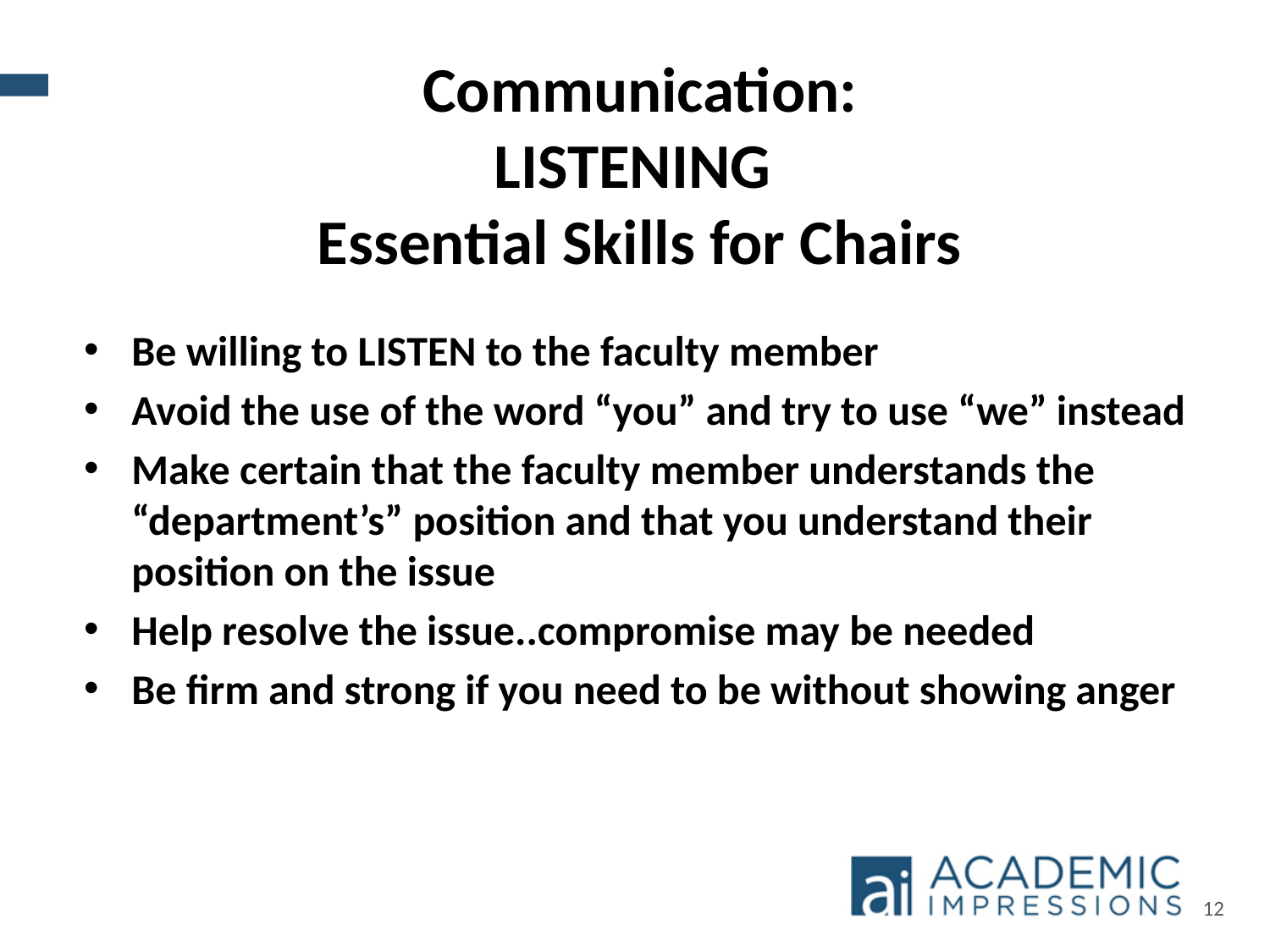

# Communication: LISTENING Essential Skills for Chairs
Be willing to LISTEN to the faculty member
Avoid the use of the word “you” and try to use “we” instead
Make certain that the faculty member understands the “department’s” position and that you understand their position on the issue
Help resolve the issue..compromise may be needed
Be firm and strong if you need to be without showing anger